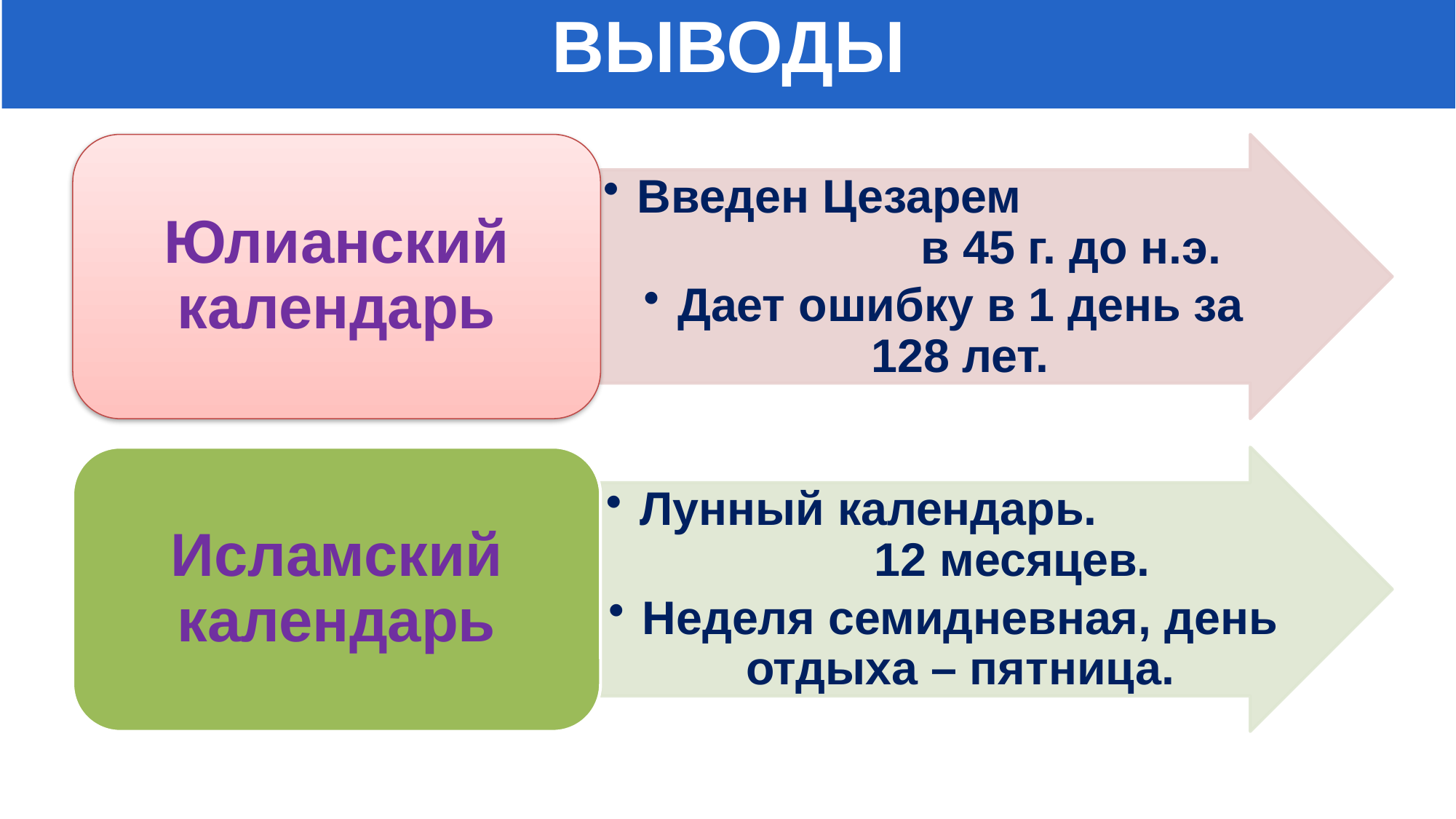

ВЫВОДЫ
Введен Цезарем                                      в 45 г. до н.э.
Дает ошибку в 1 день за 128 лет.
Юлианский календарь
Лунный календарь.                       12 месяцев.
Неделя семидневная, день отдыха – пятница.
Исламский календарь